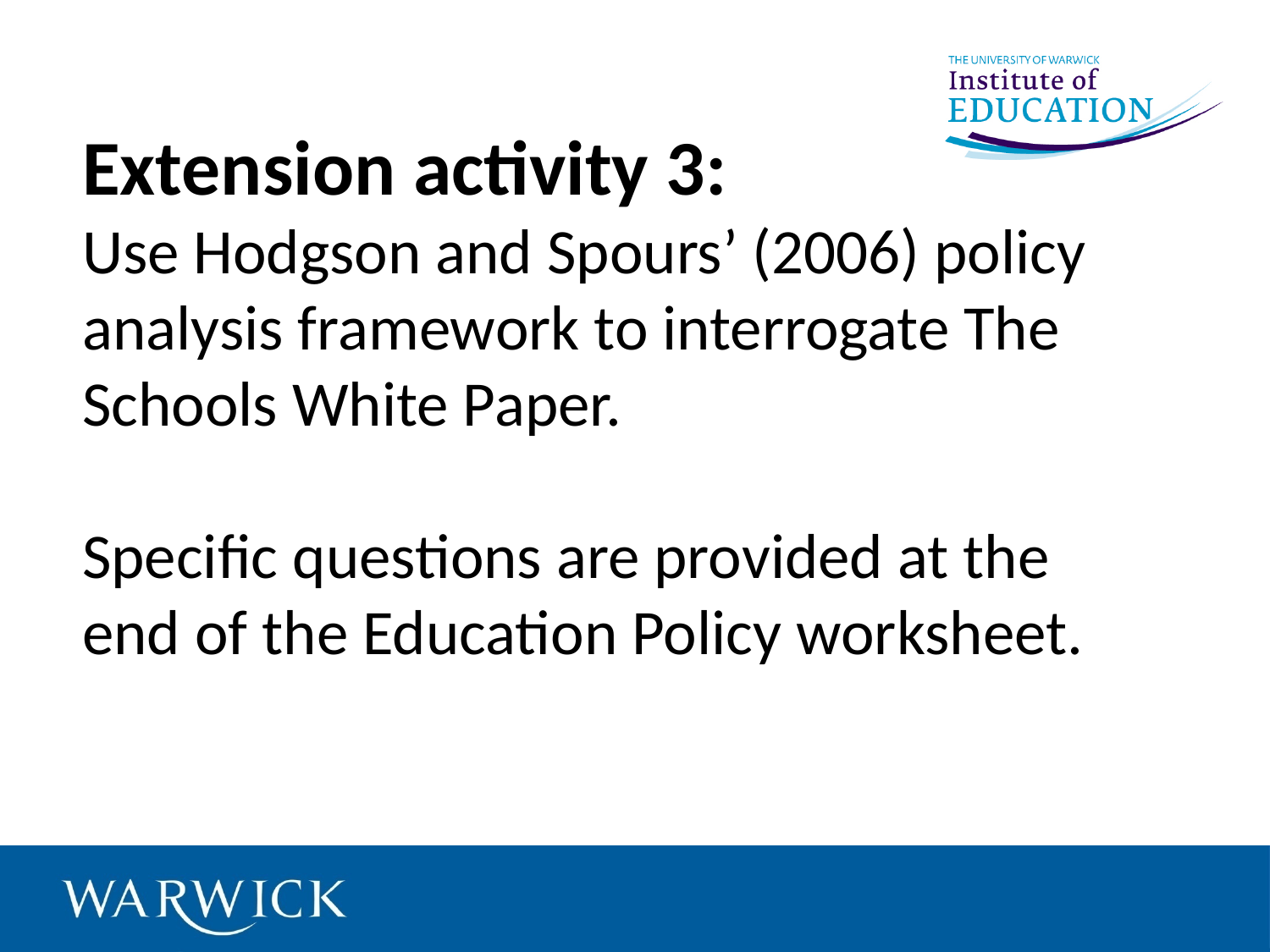

# Extension activity 3: Use Hodgson and Spours’ (2006) policy analysis framework to interrogate The Schools White Paper. Specific questions are provided at the end of the Education Policy worksheet.